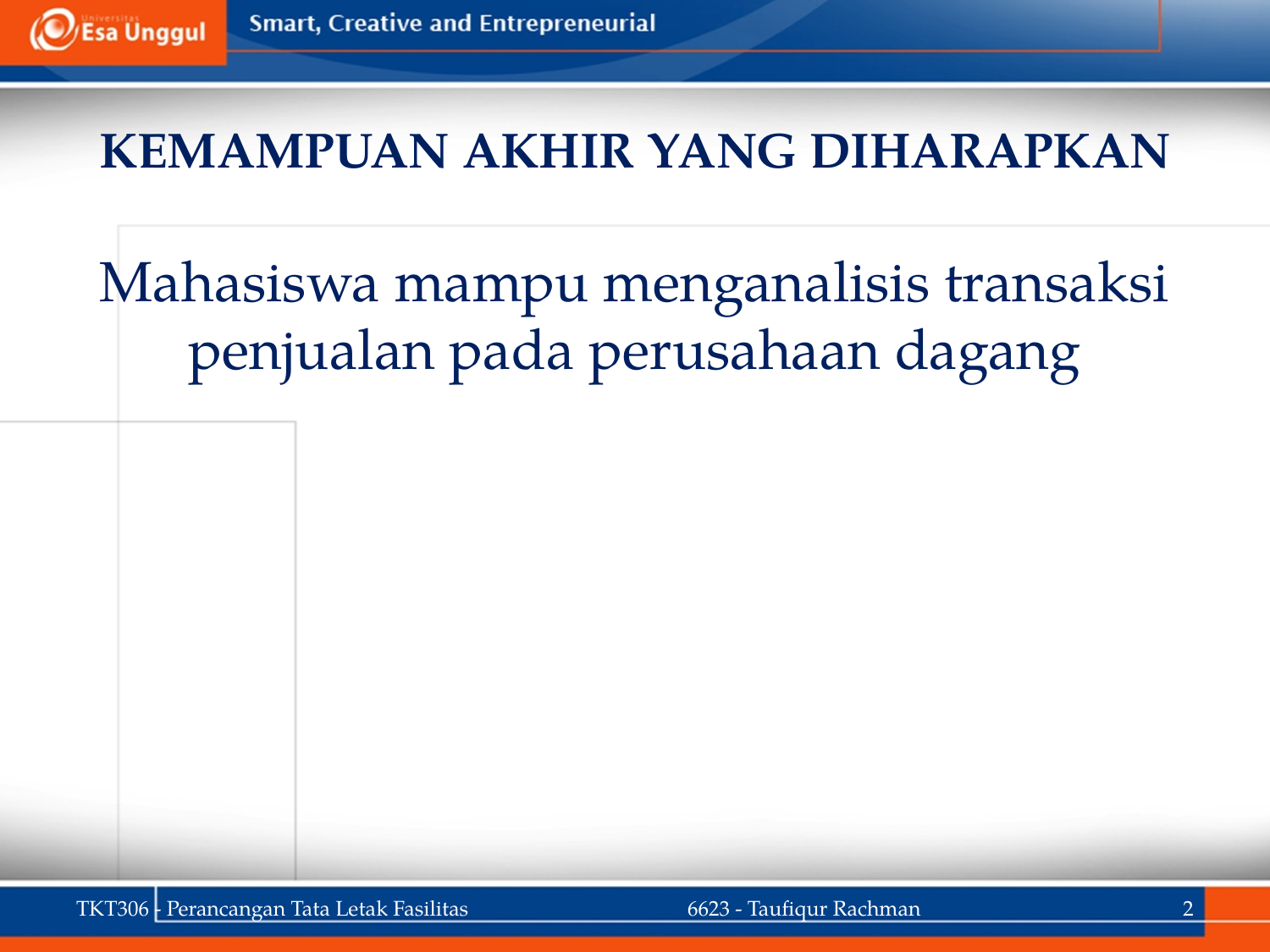

# KEMAMPUAN AKHIR YANG DIHARAPKAN
Mahasiswa mampu menganalisis transaksi penjualan pada perusahaan dagang
TKT306 - Perancangan Tata Letak Fasilitas
6623 - Taufiqur Rachman
2